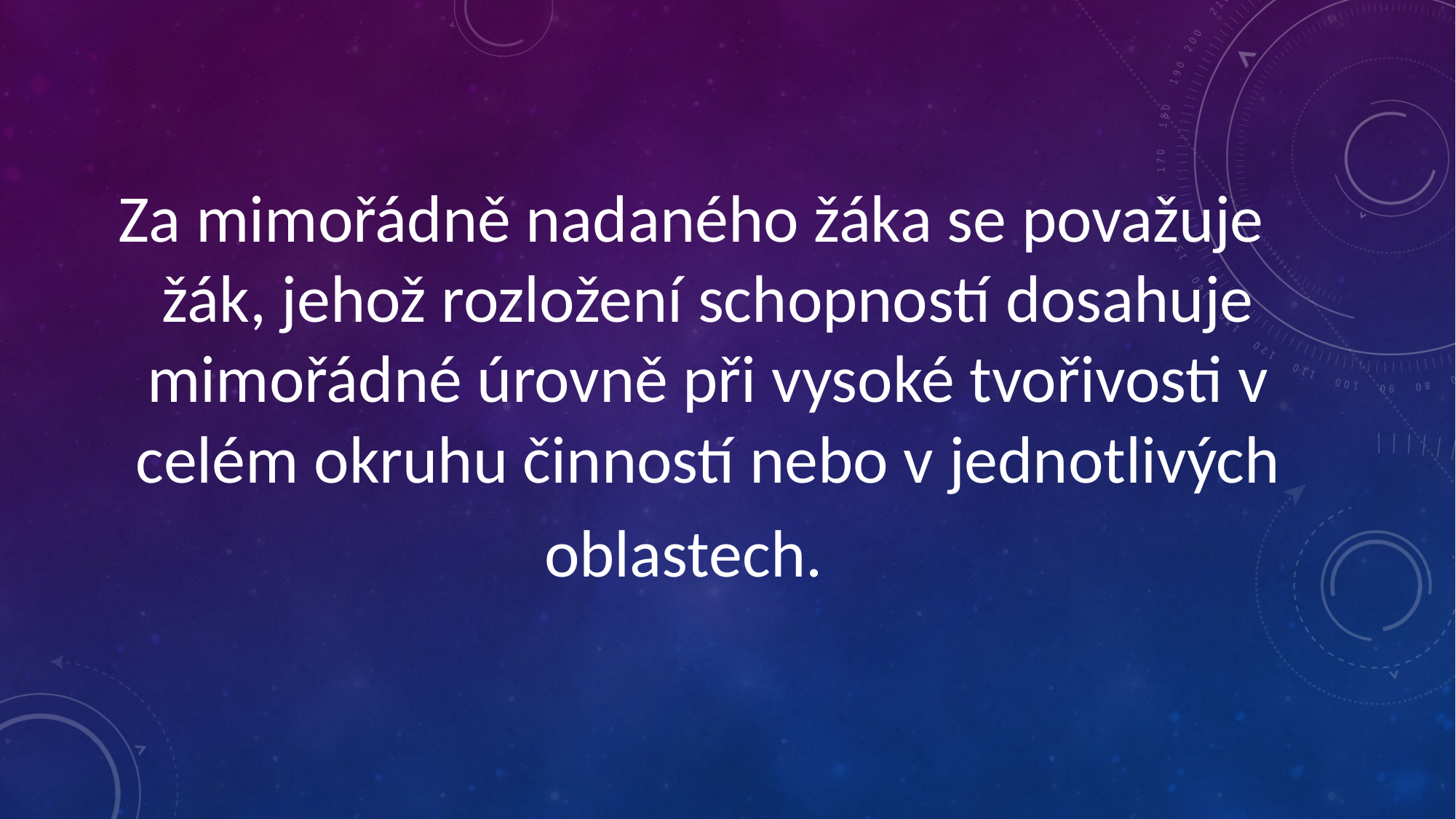

#
Za mimořádně nadaného žáka se považuje žák, jehož rozložení schopností dosahuje
mimořádné úrovně při vysoké tvořivosti v celém okruhu činností nebo v jednotlivých
oblastech.